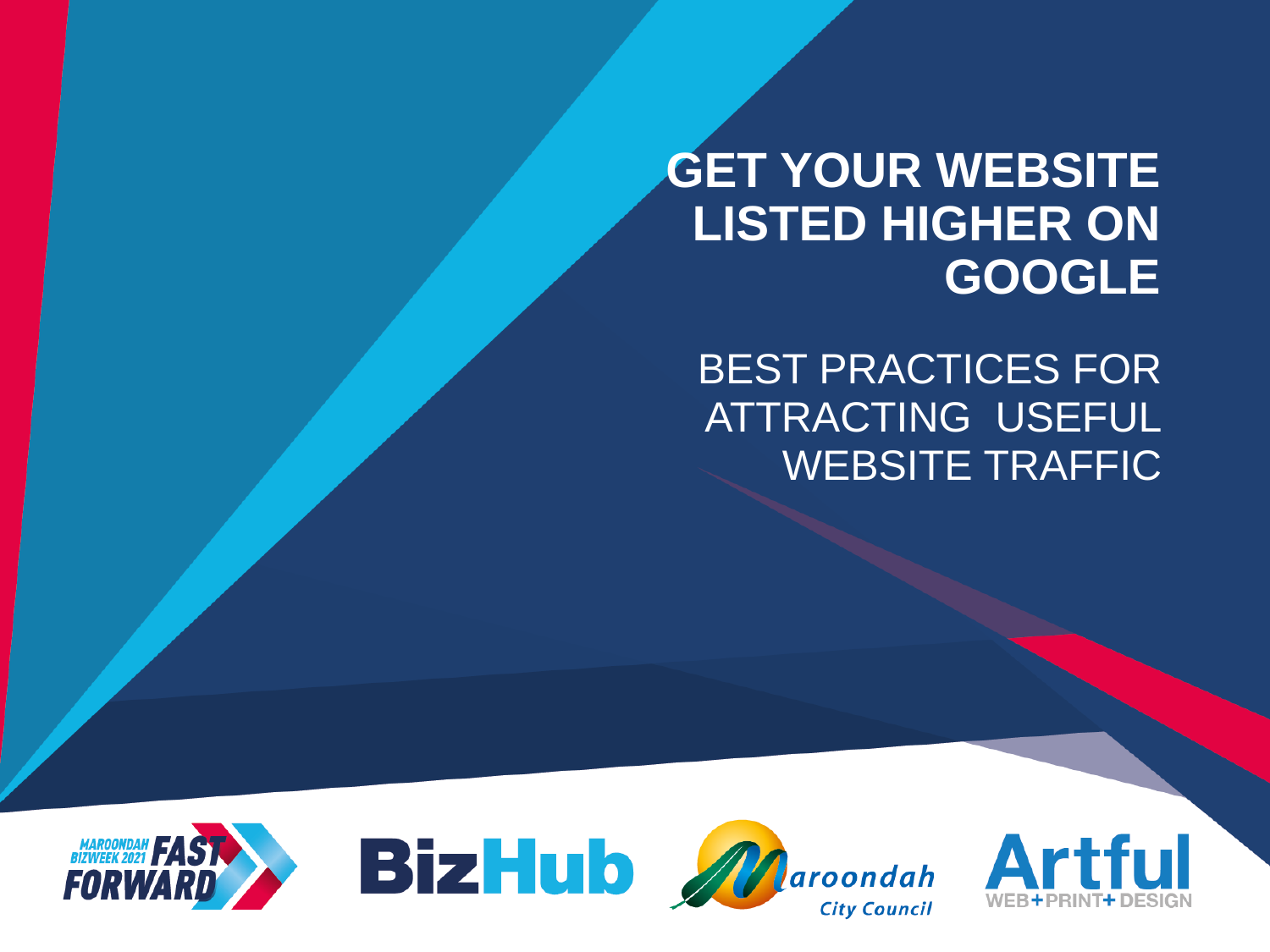

# Get your website listed higher on Google
best practices For
 attracting  useful
 website traffic